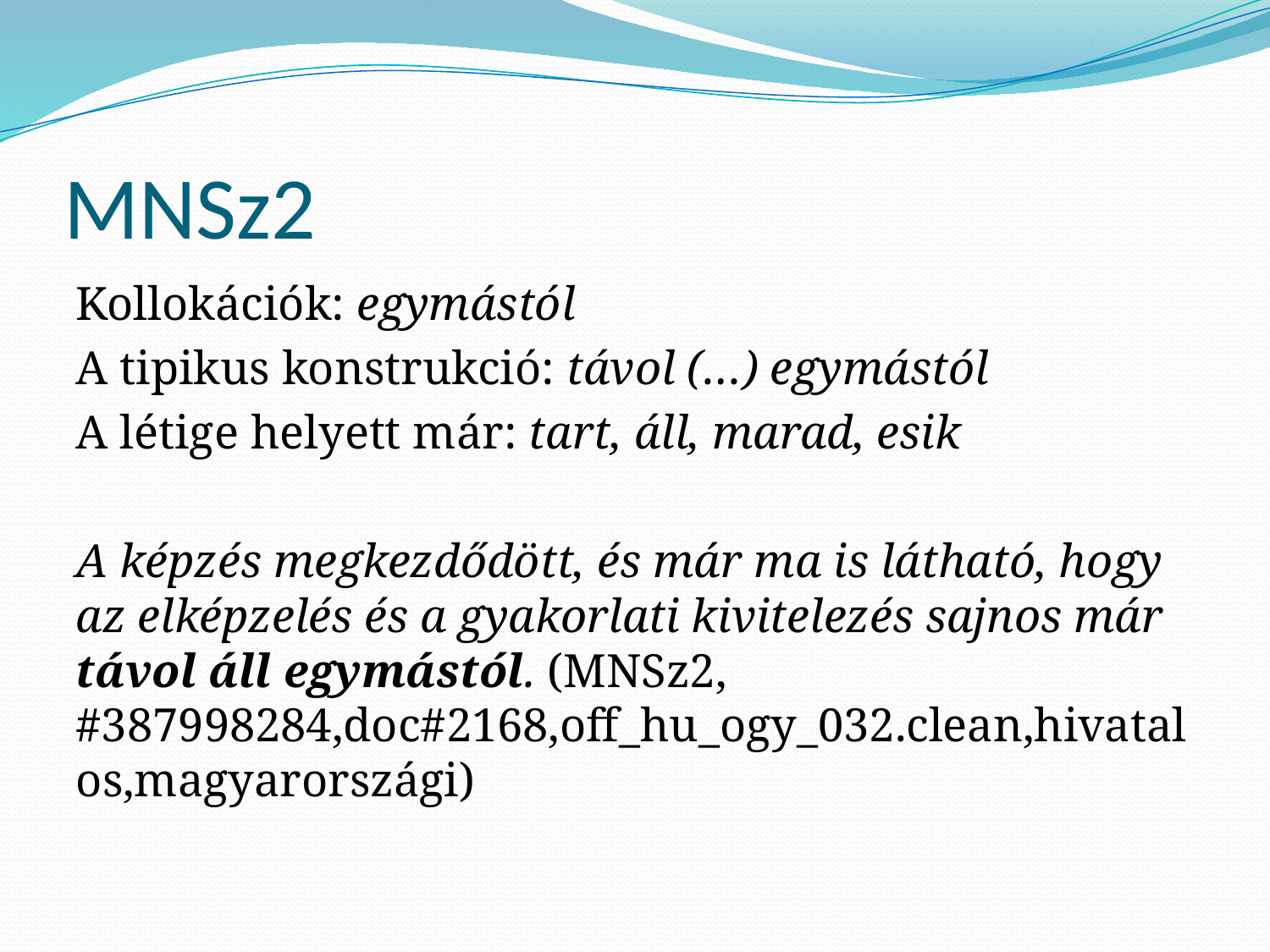

# MNSz2
Kollokációk: egymástól
A tipikus konstrukció: távol (…) egymástól
A létige helyett már: tart, áll, marad, esik

A képzés megkezdődött, és már ma is látható, hogy az elképzelés és a gyakorlati kivitelezés sajnos már távol áll egymástól. (MNSz2, #387998284,doc#2168,off_hu_ogy_032.clean,hivatalos,magyarországi)